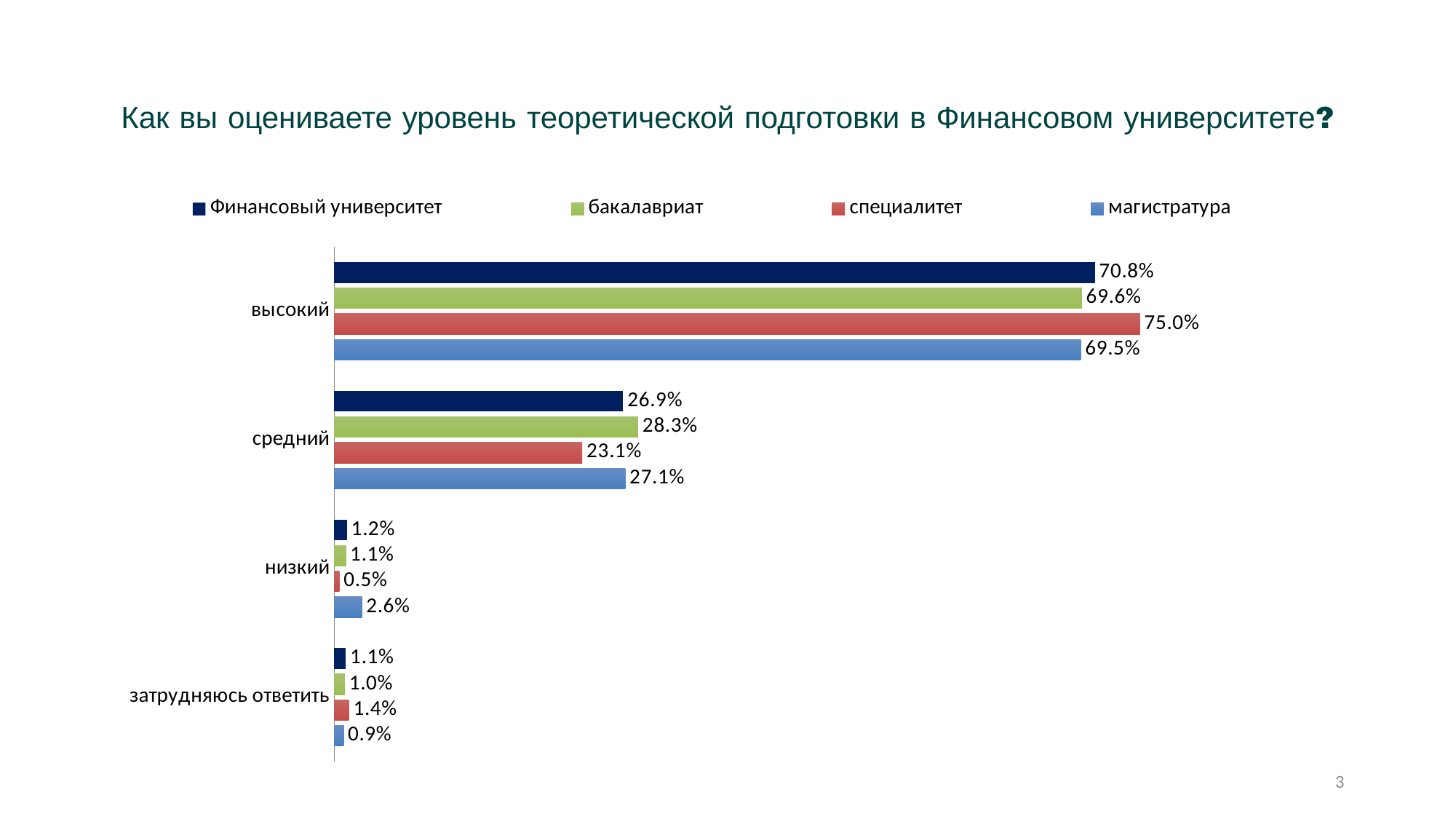

# Как вы оцениваете уровень теоретической подготовки в Финансовом университете?

### Chart

| Category | магистратура | специалитет | бакалавриат | Финансовый университет |
|---|---|---|---|---|
| затрудняюсь ответить | 0.009000000000000003 | 0.014 | 0.010000000000000004 | 0.010999999999999998 |
| низкий | 0.026 | 0.005000000000000002 | 0.010999999999999998 | 0.012 |
| средний | 0.271 | 0.231 | 0.2830000000000001 | 0.269 |
| высокий | 0.695 | 0.7500000000000002 | 0.696 | 0.7080000000000002 |
3